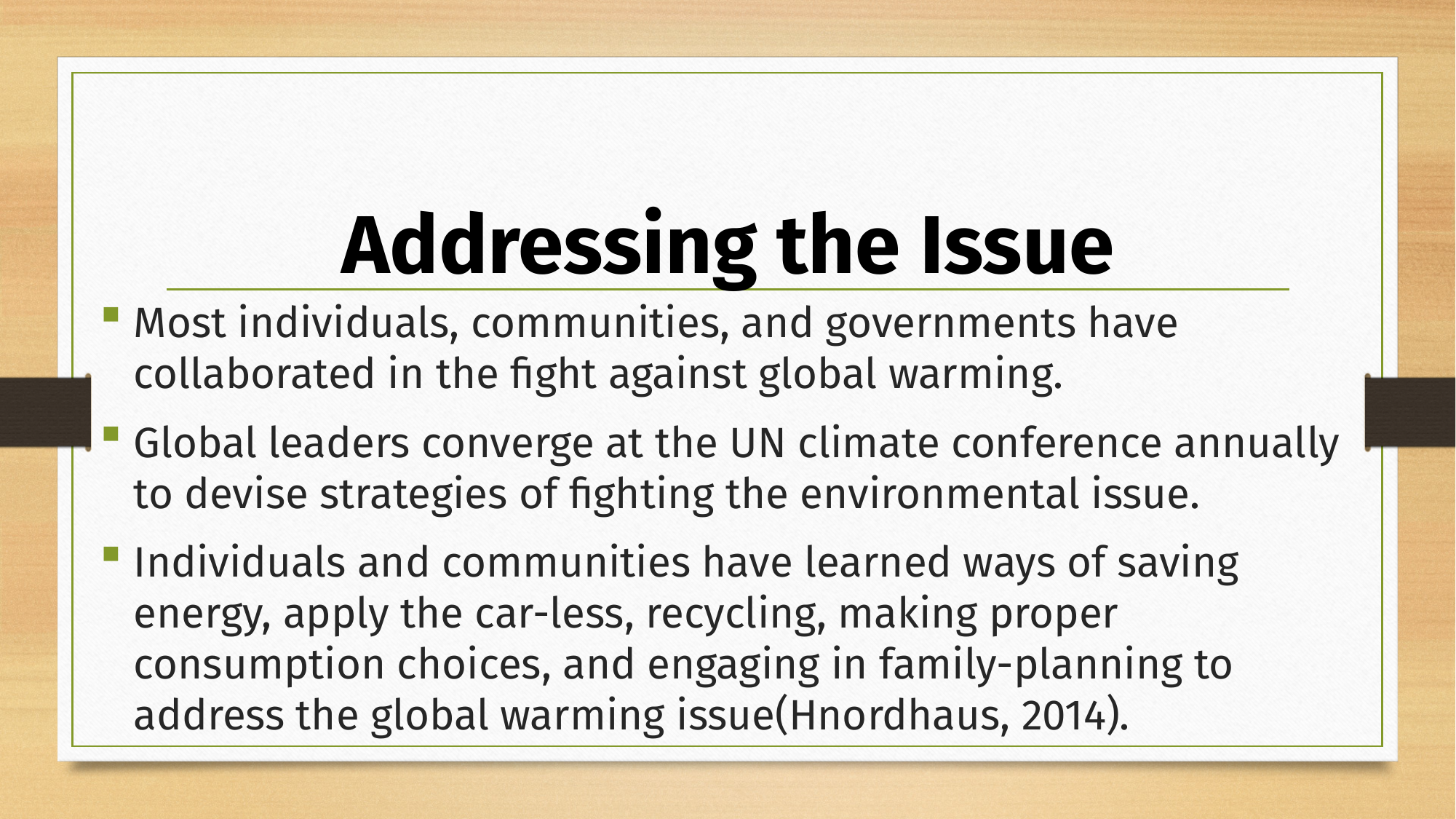

# Addressing the Issue
Most individuals, communities, and governments have collaborated in the fight against global warming.
Global leaders converge at the UN climate conference annually to devise strategies of fighting the environmental issue.
Individuals and communities have learned ways of saving energy, apply the car-less, recycling, making proper consumption choices, and engaging in family-planning to address the global warming issue(Hnordhaus, 2014).